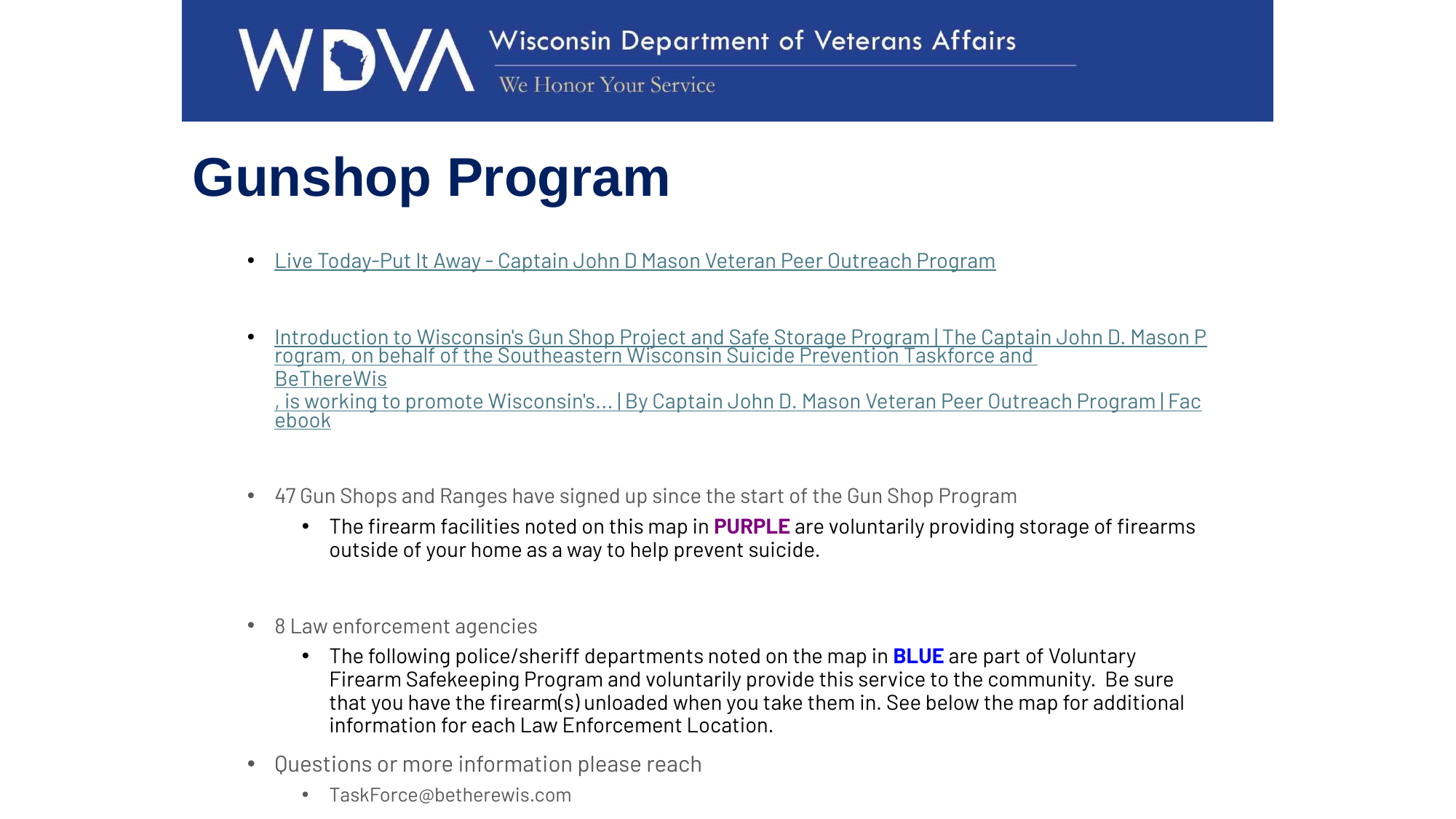

# Gunshop Program

Live Today-Put It Away - Captain John D Mason Veteran Peer Outreach Program

Introduction to Wisconsin's Gun Shop Project and Safe Storage Program | The Captain John D. Mason Program, on behalf of the Southeastern Wisconsin Suicide Prevention Taskforce and BeThereWis, is working to promote Wisconsin's... | By Captain John D. Mason Veteran Peer Outreach Program | Facebook

47 Gun Shops and Ranges have signed up since the start of the Gun Shop Program
The firearm facilities noted on this map in PURPLE are voluntarily providing storage of firearms outside of your home as a way to help prevent suicide.

8 Law enforcement agencies
The following police/sheriff departments noted on the map in BLUE are part of Voluntary Firearm Safekeeping Program and voluntarily provide this service to the community.  Be sure that you have the firearm(s) unloaded when you take them in. See below the map for additional information for each Law Enforcement Location.
Questions or more information please reach
TaskForce@betherewis.com